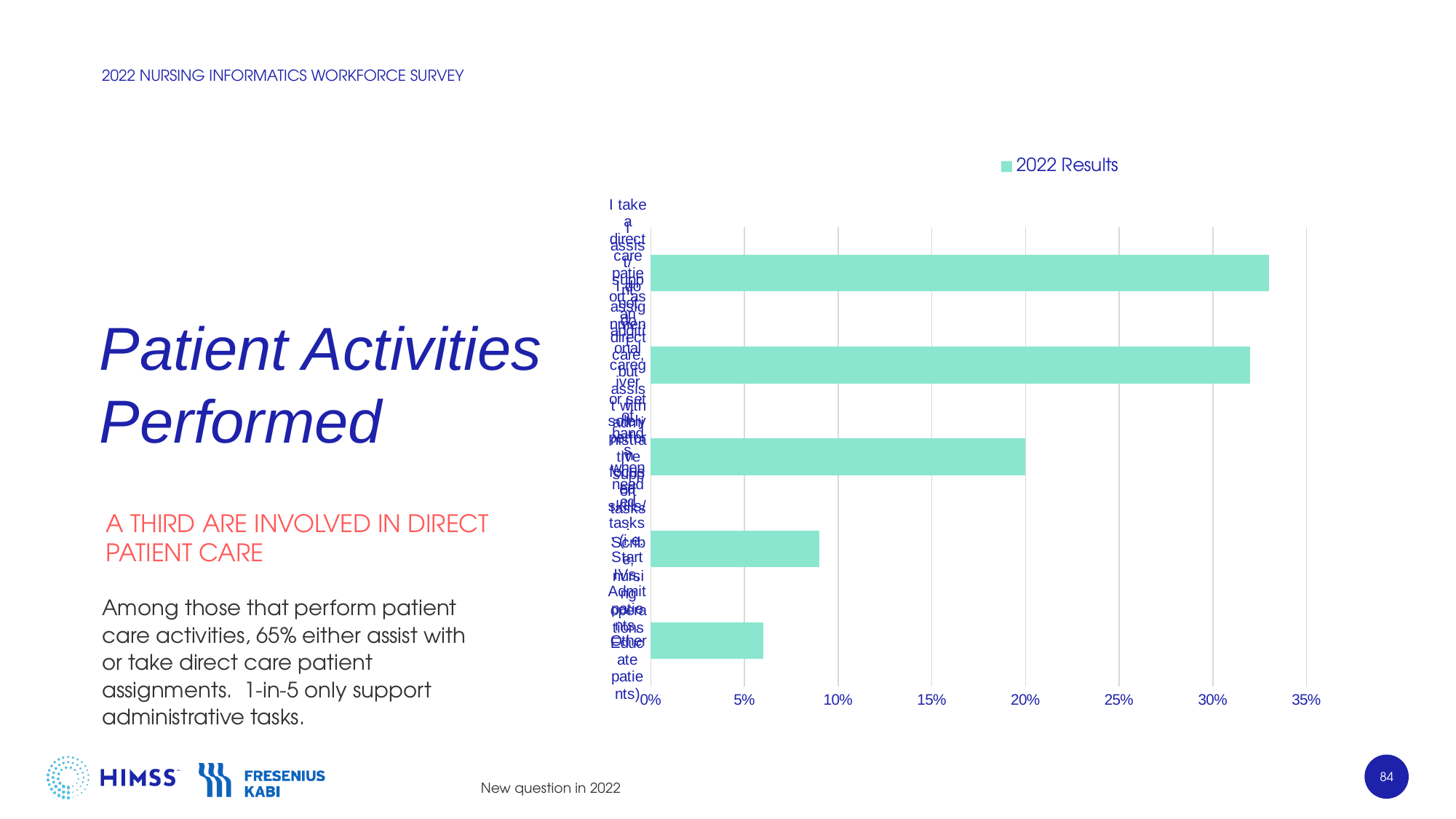

### Chart

| Category | 2022 Results |
|---|---|
| I take a direct care patient assignment | 0.33 |
| I assist/support as an additional caregiver or set of hands when needed | 0.32 |
| I do not do direct care, but assist with administrative support tasks: Scribe, nursing operations | 0.2 |
| I solely perform focused skills/tasks: (i.e. Start IVs, Admit patients, Educate patients) | 0.09 |
| Other | 0.06 |
# Patient Activities Performed
A THIRD ARE INVOLVED IN DIRECT
PATIENT CARE
Among those that perform patient care activities, 65% either assist with or take direct care patient assignments.  1-in-5 only support administrative tasks.
New question in 2022
84